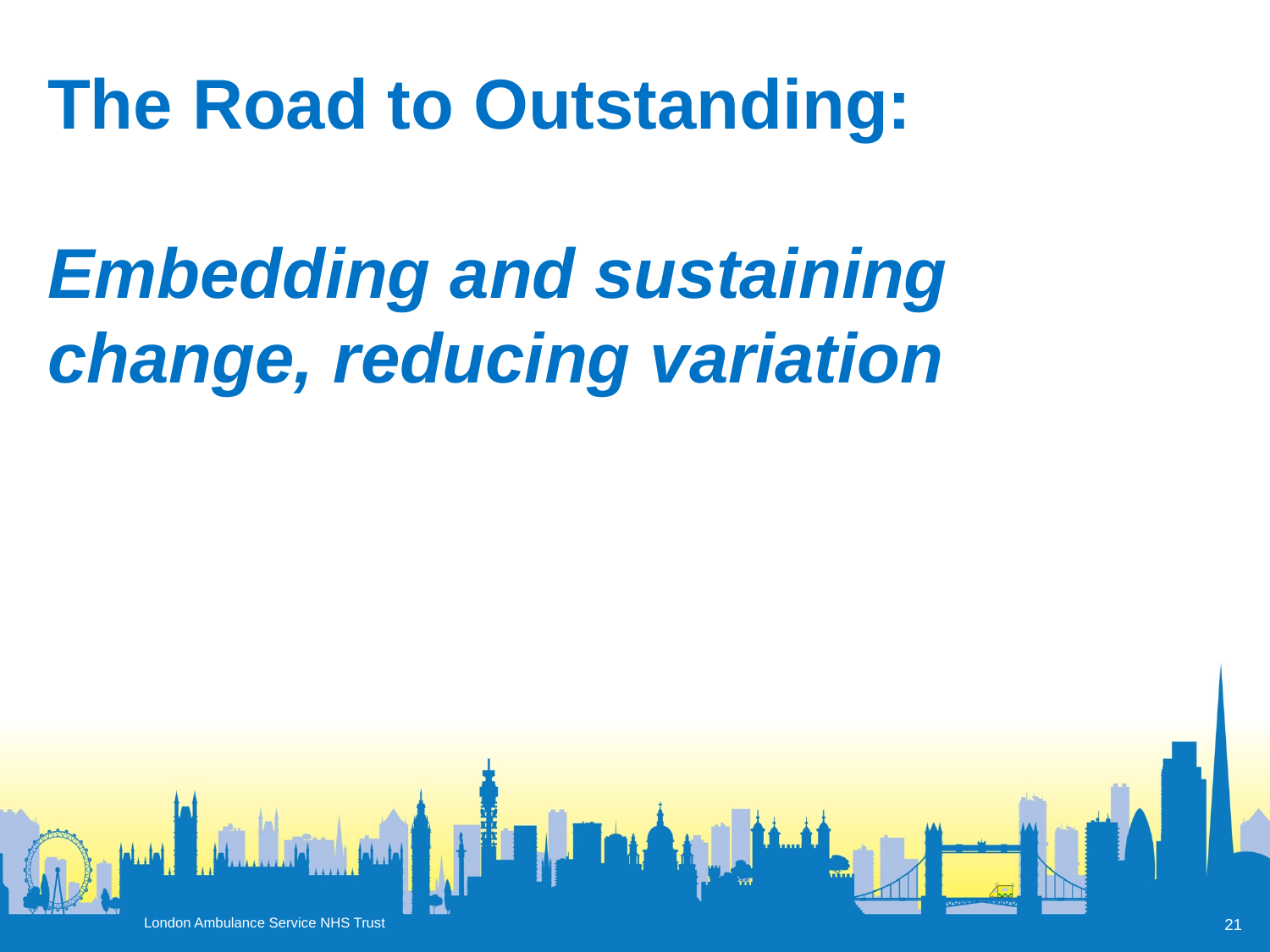

# The Road to Outstanding: Embedding and sustaining change, reducing variation
21
London Ambulance Service NHS Trust